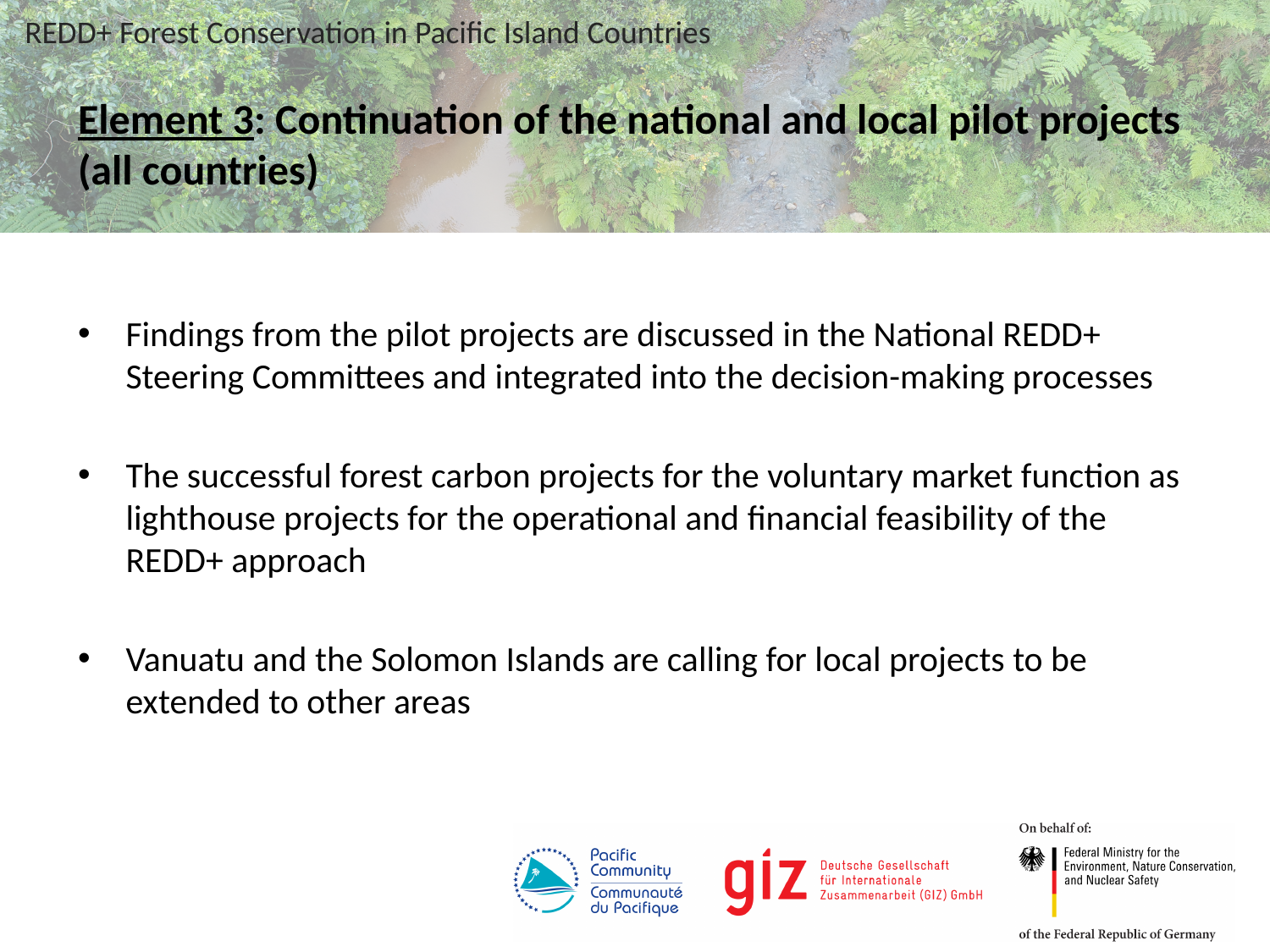

# Element 3: Continuation of the national and local pilot projects (all countries)
Findings from the pilot projects are discussed in the National REDD+ Steering Committees and integrated into the decision-making processes

The successful forest carbon projects for the voluntary market function as lighthouse projects for the operational and financial feasibility of the REDD+ approach

Vanuatu and the Solomon Islands are calling for local projects to be extended to other areas